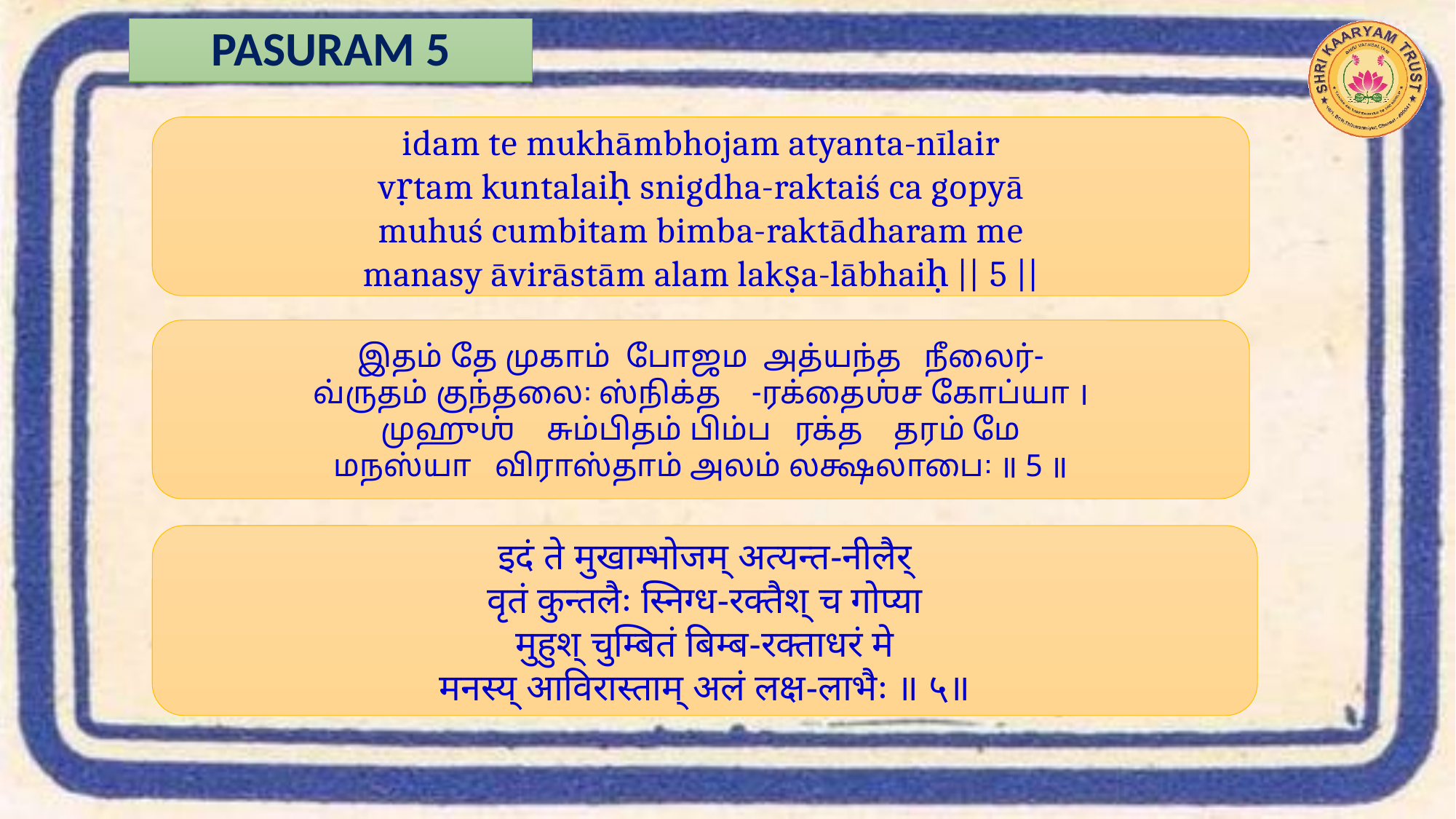

# PASURAM 5

idam te mukhāmbhojam atyanta-nīlair
vṛtam kuntalaiḥ snigdha-raktaiś ca gopyā
muhuś cumbitam bimba-raktādharam me
manasy āvirāstām alam lakṣa-lābhaiḥ || 5 ||
இதம் தே முகாம்  போஜம  அத்யந்த   நீலைர்-
வ்ருதம் குந்தலை꞉ ஸ்நிக்த    -ரக்தைஶ்ச கோப்யா ।
முஹுஶ்    சும்பிதம் பிம்ப   ரக்த    தரம் மே
மநஸ்யா   விராஸ்தாம் அலம் லக்ஷலாபை꞉ ॥ 5 ॥
इदं ते मुखाम्भोजम् अत्यन्त-नीलैर्
वृतं कुन्तलैः स्निग्ध-रक्तैश् च गोप्या
मुहुश् चुम्बितं बिम्ब-रक्ताधरं मे
मनस्य् आविरास्ताम् अलं लक्ष-लाभैः ॥ ५॥